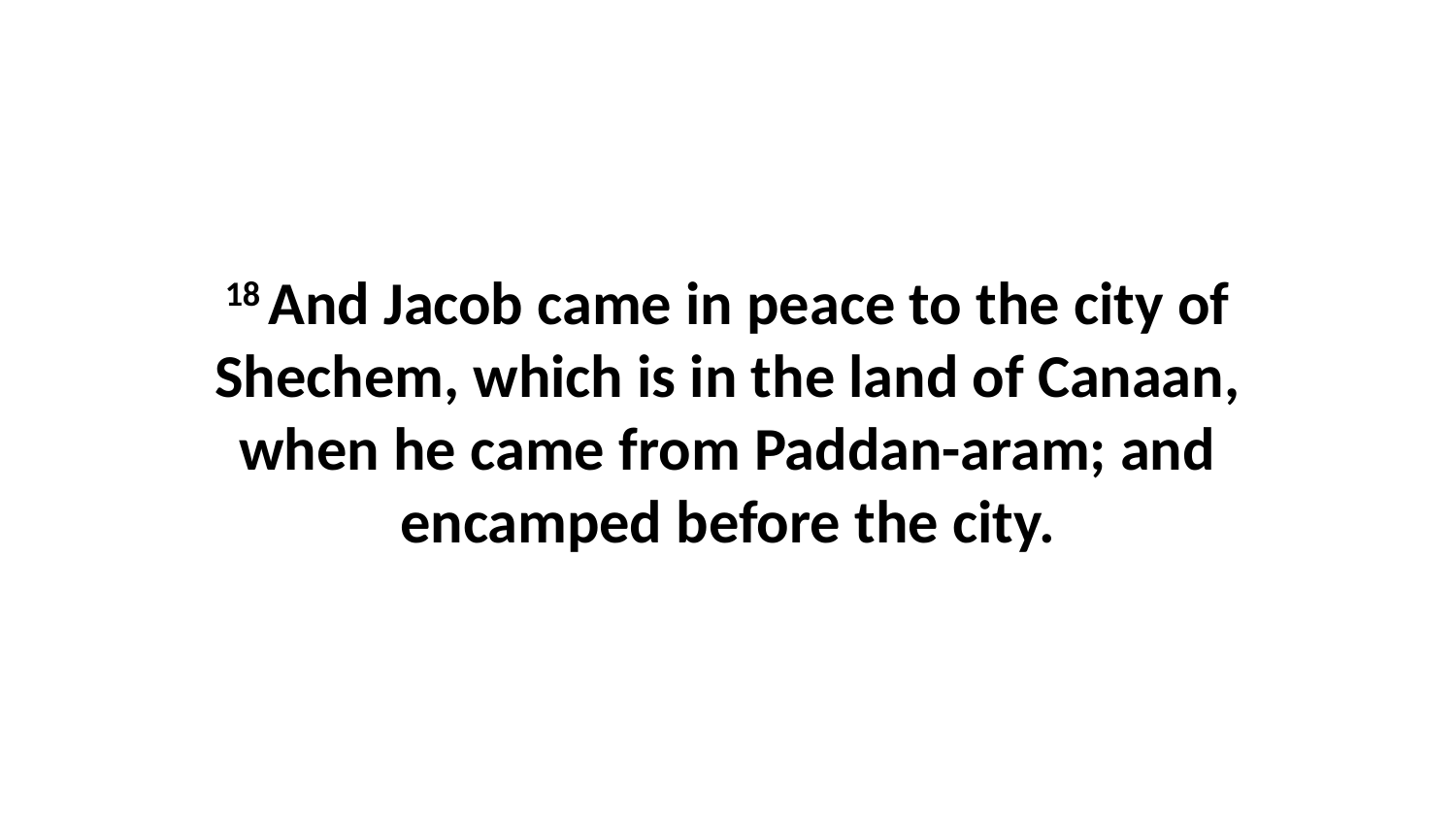

18 And Jacob came in peace to the city of Shechem, which is in the land of Canaan, when he came from Paddan-aram; and encamped before the city.